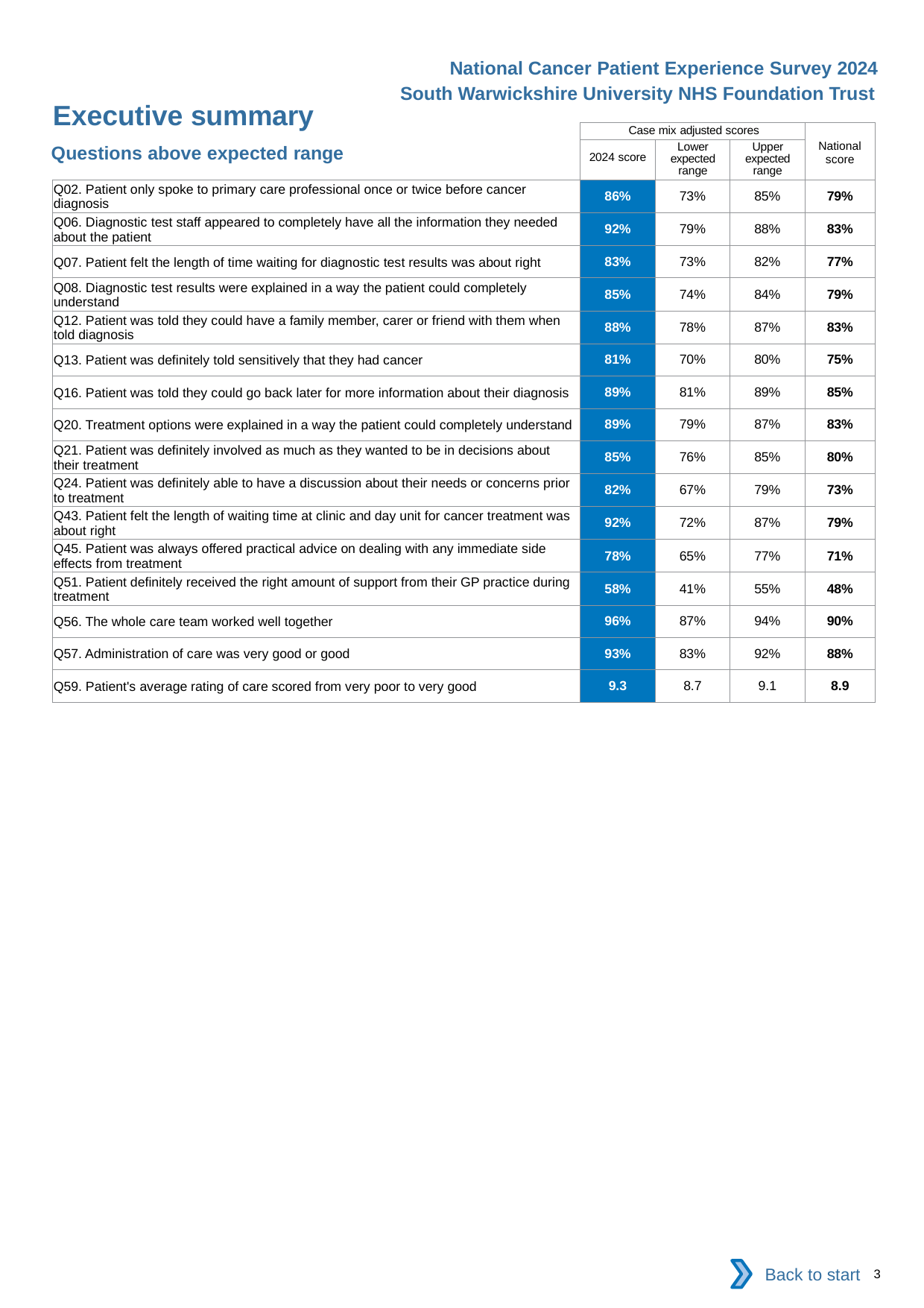

National Cancer Patient Experience Survey 2024
South Warwickshire University NHS Foundation Trust
Executive summary
|  | Case mix adjusted scores |  |  | National score |
| --- | --- | --- | --- | --- |
|  | 2024 score | Lower expected range | Upper expected range |  |
| Q02. Patient only spoke to primary care professional once or twice before cancer diagnosis | 86% | 73% | 85% | 79% |
| Q06. Diagnostic test staff appeared to completely have all the information they needed about the patient | 92% | 79% | 88% | 83% |
| Q07. Patient felt the length of time waiting for diagnostic test results was about right | 83% | 73% | 82% | 77% |
| Q08. Diagnostic test results were explained in a way the patient could completely understand | 85% | 74% | 84% | 79% |
| Q12. Patient was told they could have a family member, carer or friend with them when told diagnosis | 88% | 78% | 87% | 83% |
| Q13. Patient was definitely told sensitively that they had cancer | 81% | 70% | 80% | 75% |
| Q16. Patient was told they could go back later for more information about their diagnosis | 89% | 81% | 89% | 85% |
| Q20. Treatment options were explained in a way the patient could completely understand | 89% | 79% | 87% | 83% |
| Q21. Patient was definitely involved as much as they wanted to be in decisions about their treatment | 85% | 76% | 85% | 80% |
| Q24. Patient was definitely able to have a discussion about their needs or concerns prior to treatment | 82% | 67% | 79% | 73% |
| Q43. Patient felt the length of waiting time at clinic and day unit for cancer treatment was about right | 92% | 72% | 87% | 79% |
| Q45. Patient was always offered practical advice on dealing with any immediate side effects from treatment | 78% | 65% | 77% | 71% |
| Q51. Patient definitely received the right amount of support from their GP practice during treatment | 58% | 41% | 55% | 48% |
| Q56. The whole care team worked well together | 96% | 87% | 94% | 90% |
| Q57. Administration of care was very good or good | 93% | 83% | 92% | 88% |
| Q59. Patient's average rating of care scored from very poor to very good | 9.3 | 8.7 | 9.1 | 8.9 |
Questions above expected range
Back to start

3